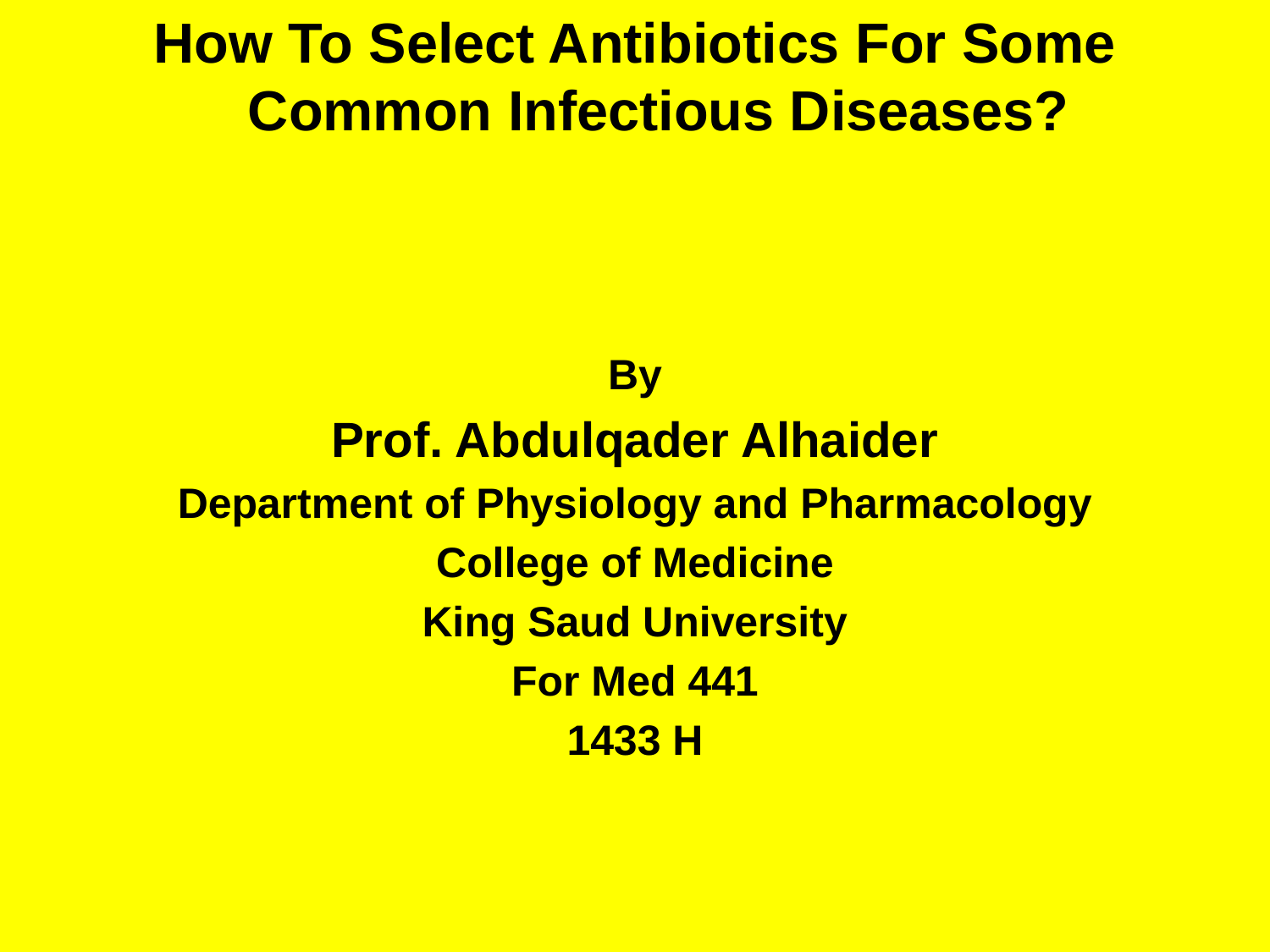

How To Select Antibiotics For Some Common Infectious Diseases?

By
Prof. Abdulqader Alhaider
Department of Physiology and Pharmacology
College of Medicine
King Saud University
For Med 441
1433 H